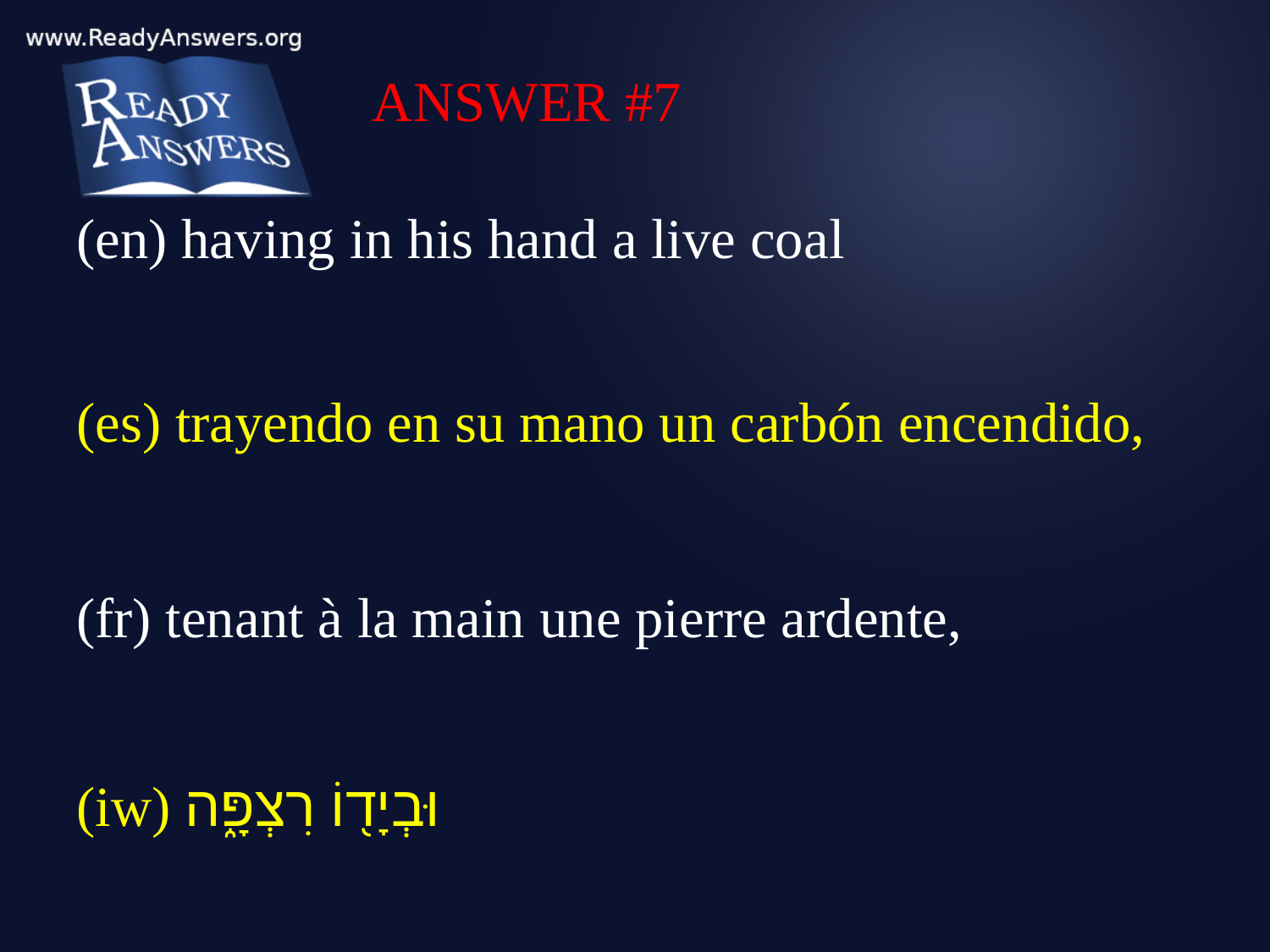

ANSWER #7
(en) having in his hand a live coal
(es) trayendo en su mano un carbón encendido,
(fr) tenant à la main une pierre ardente,
(iw) וּבְיָד֖וֹ רִצְפָּ֑ה